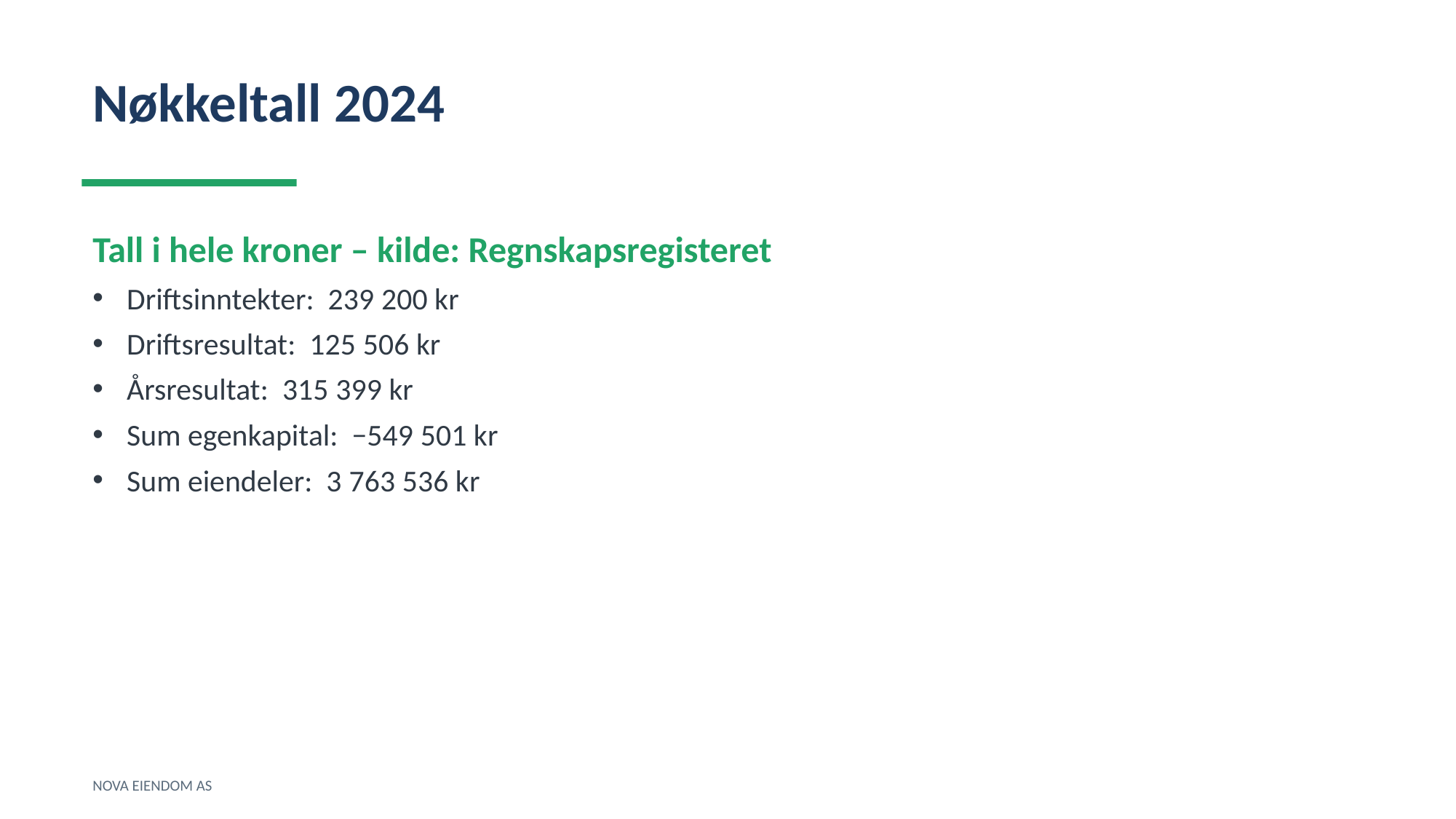

Nøkkeltall 2024

Tall i hele kroner – kilde: Regnskapsregisteret
Driftsinntekter:  239 200 kr
Driftsresultat:  125 506 kr
Årsresultat:  315 399 kr
Sum egenkapital:  −549 501 kr
Sum eiendeler:  3 763 536 kr
NOVA EIENDOM AS